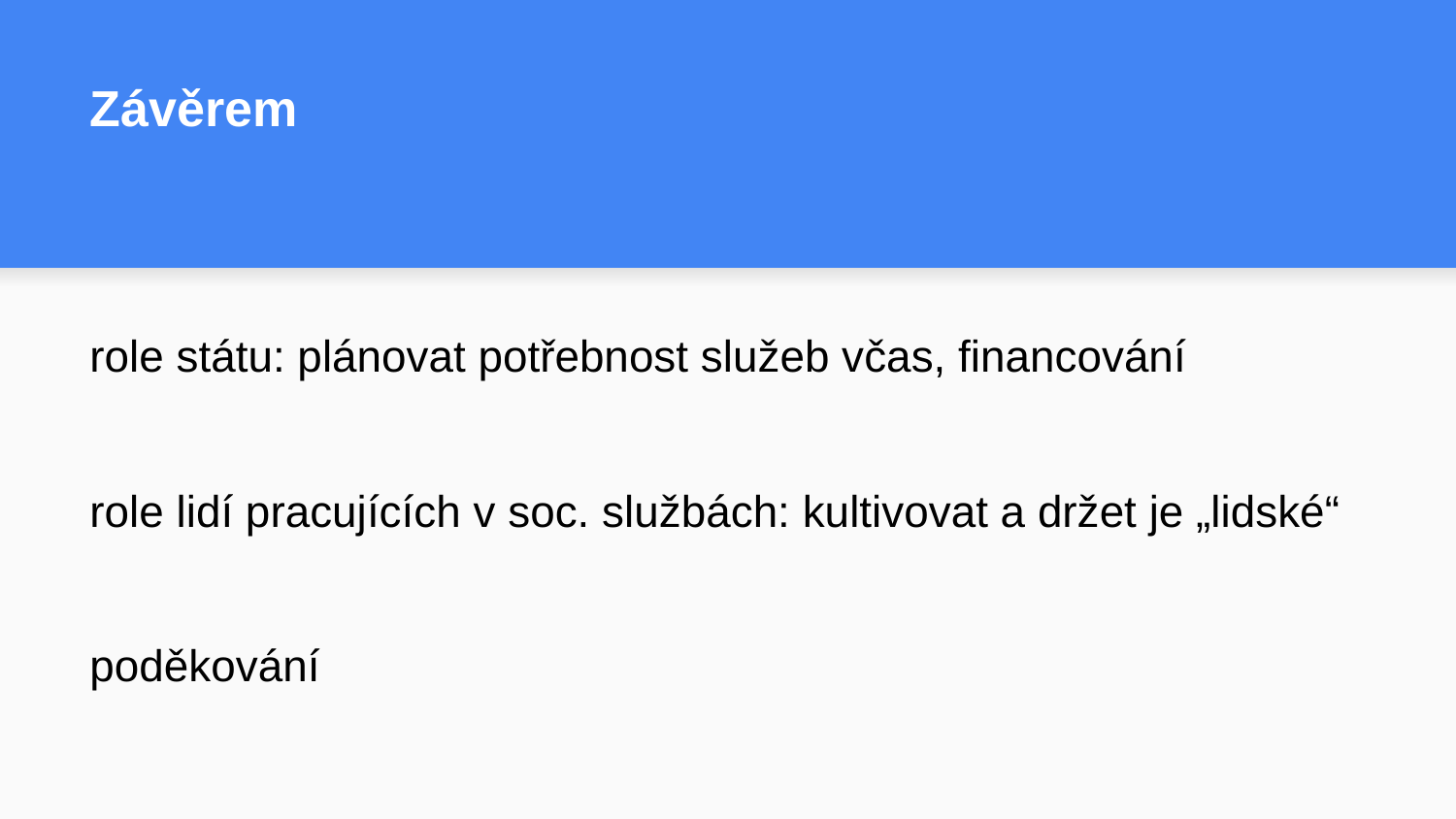

# Závěrem
role státu: plánovat potřebnost služeb včas, financování

role lidí pracujících v soc. službách: kultivovat a držet je „lidské“

poděkování